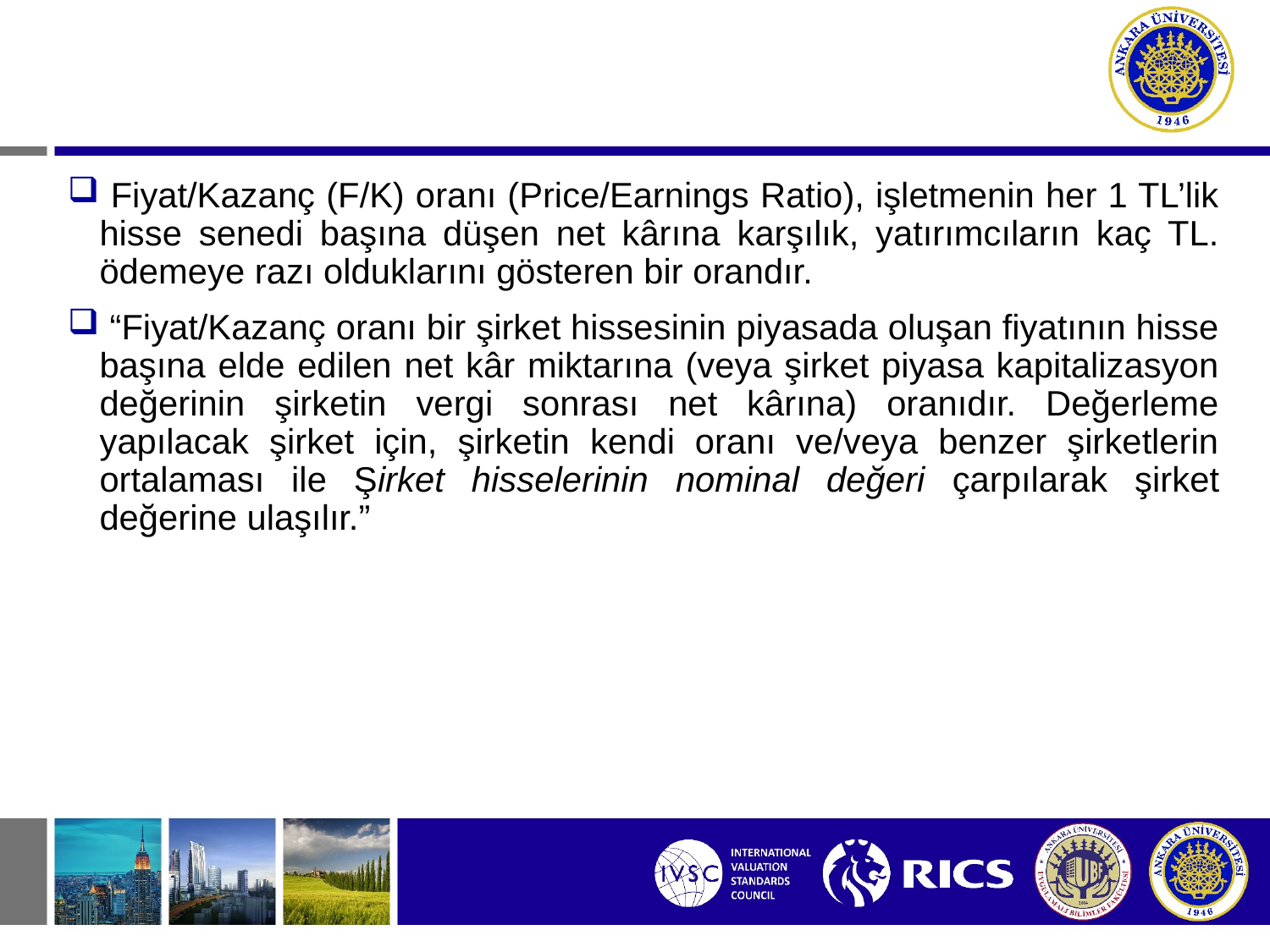

# Fiyat/Kazanç Oranı  Yöntemi
 Fiyat/Kazanç (F/K) oranı (Price/Earnings Ratio), işletmenin her 1 TL’lik hisse senedi başına düşen net kârına karşılık, yatırımcıların kaç TL. ödemeye razı olduklarını gösteren bir orandır.
 “Fiyat/Kazanç oranı bir şirket hissesinin piyasada oluşan fiyatının hisse başına elde edilen net kâr miktarına (veya şirket piyasa kapitalizasyon değerinin şirketin vergi sonrası net kârına) oranıdır. Değerleme yapılacak şirket için, şirketin kendi oranı ve/veya benzer şirketlerin ortalaması ile Şirket hisselerinin nominal değeri çarpılarak şirket değerine ulaşılır.”